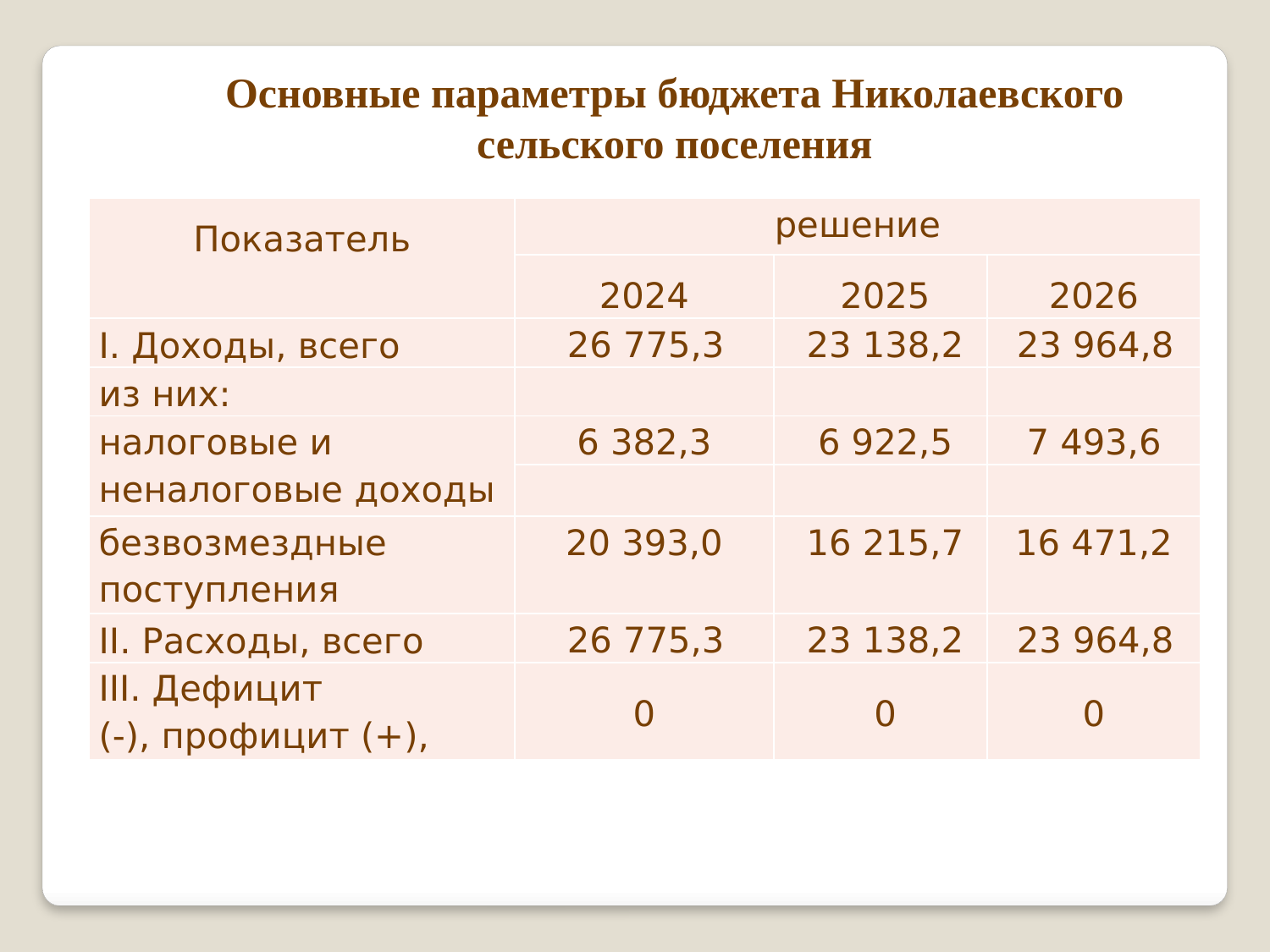

Основные параметры бюджета Николаевского сельского поселения
| Показатель | решение |  |  |
| --- | --- | --- | --- |
|  | 2024 | 2025 | 2026 |
| I. Доходы, всего | 26 775,3 | 23 138,2 | 23 964,8 |
| из них: |  |  |  |
| налоговые и неналоговые доходы | 6 382,3 | 6 922,5 | 7 493,6 |
|  |  |  |  |
| безвозмездные поступления | 20 393,0 | 16 215,7 | 16 471,2 |
| II. Расходы, всего | 26 775,3 | 23 138,2 | 23 964,8 |
| III. Дефицит (-), профицит (+), | 0 | 0 | 0 |